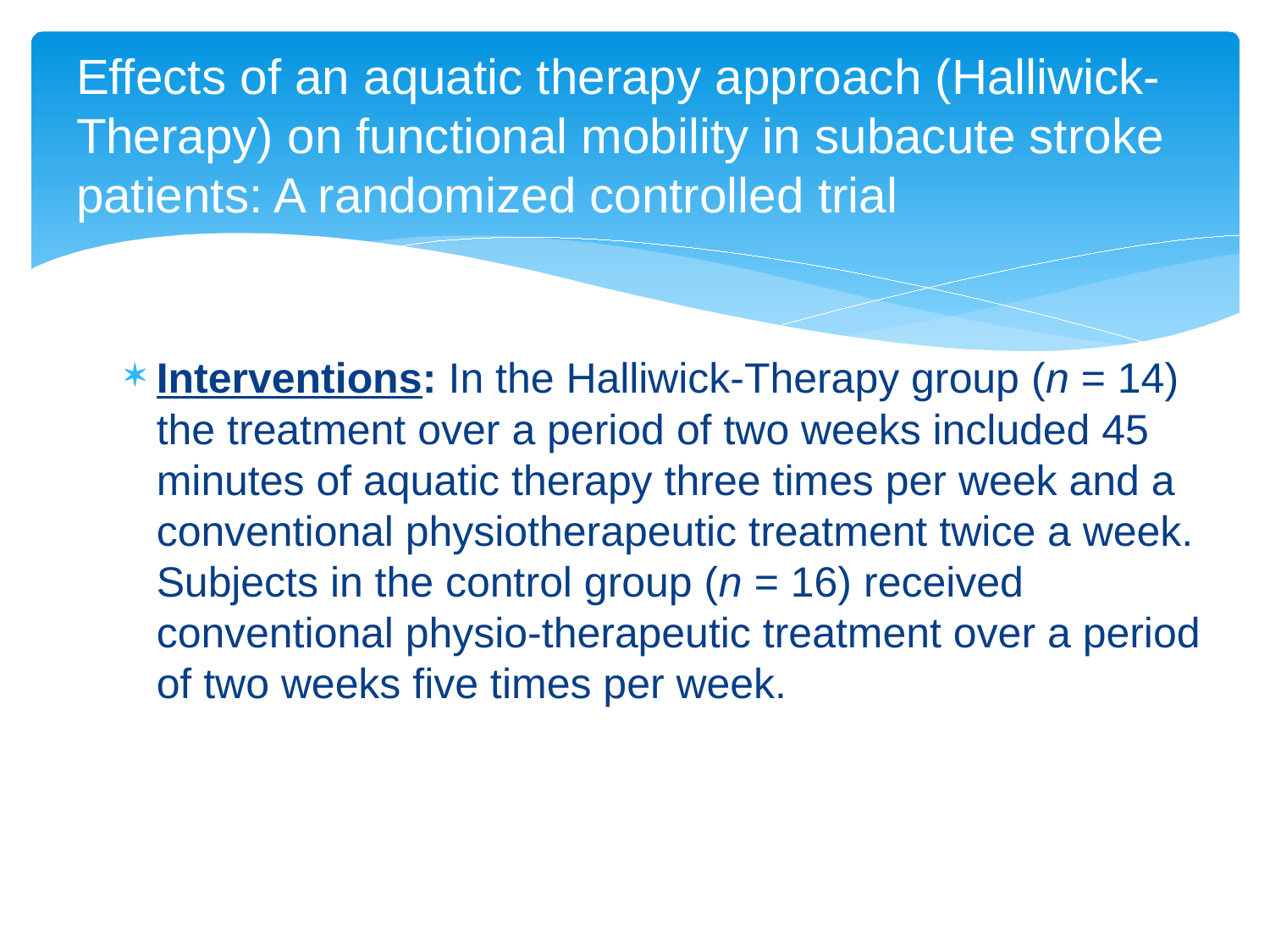

# Effects of an aquatic therapy approach (Halliwick-Therapy) on functional mobility in subacute stroke patients: A randomized controlled trial
Interventions: In the Halliwick-Therapy group (n = 14) the treatment over a period of two weeks included 45 minutes of aquatic therapy three times per week and a conventional physiotherapeutic treatment twice a week. Subjects in the control group (n = 16) received conventional physio-therapeutic treatment over a period of two weeks five times per week.